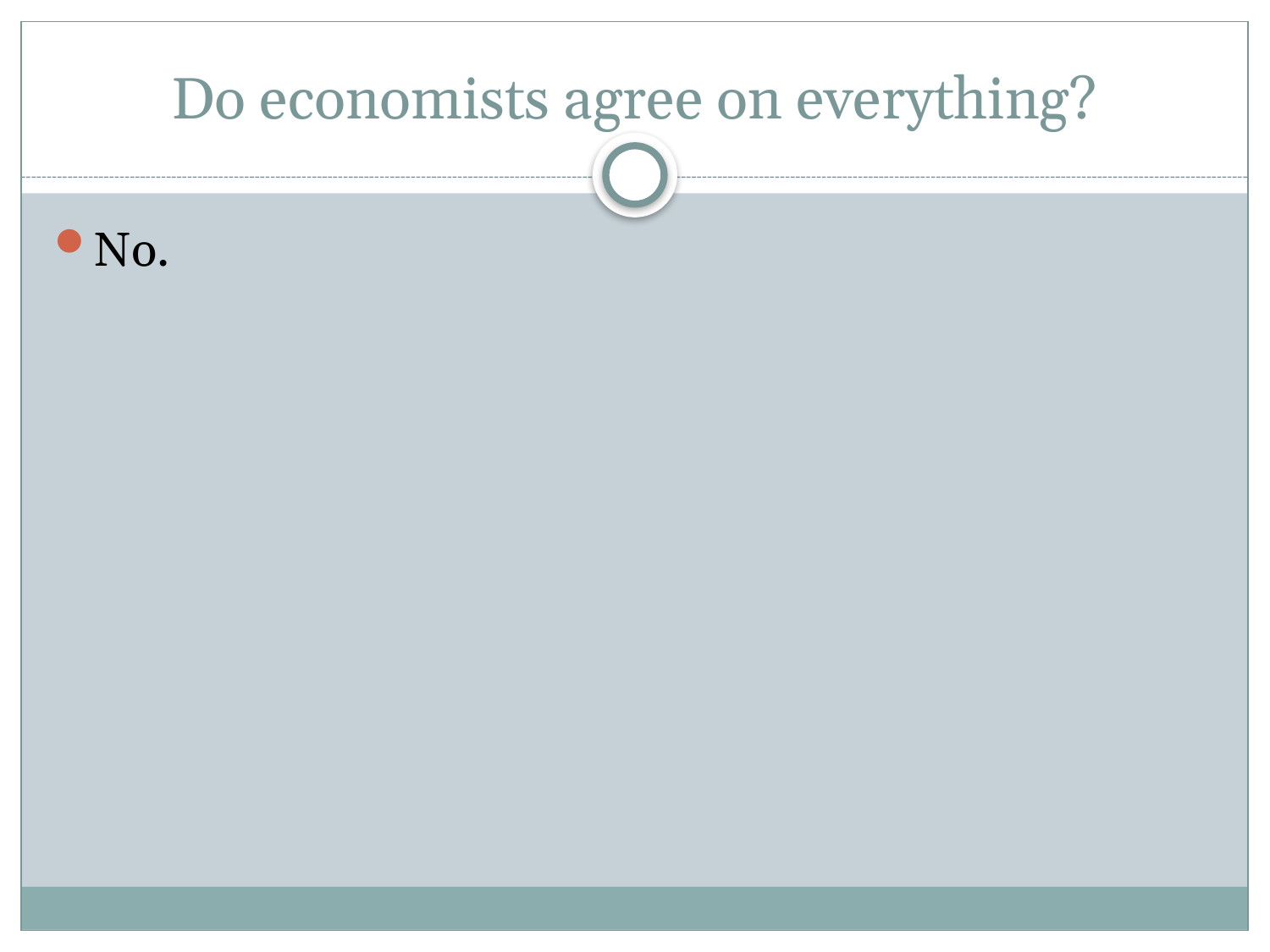

# Do economists agree on everything?
No.